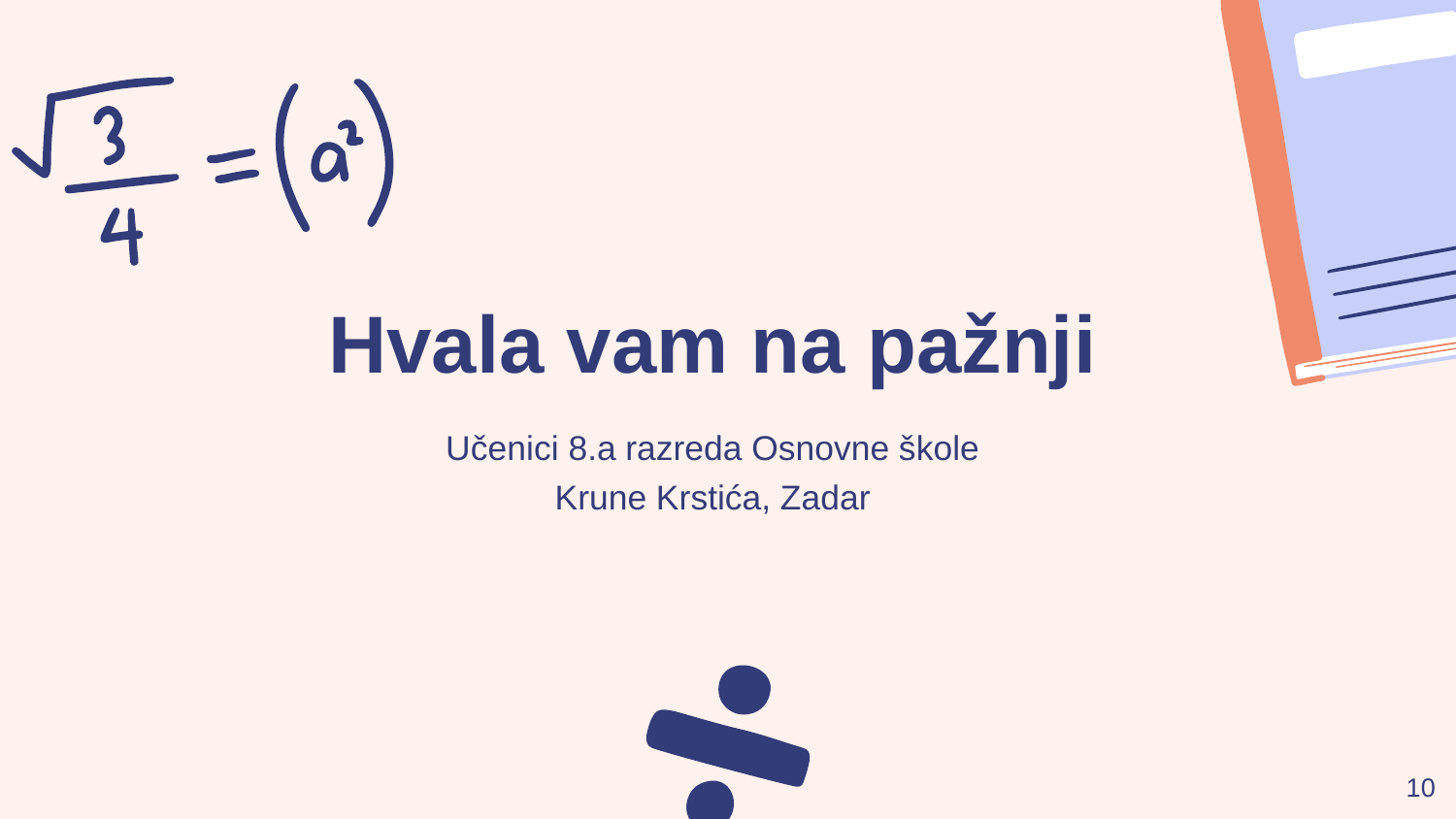

Hvala vam na pažnji
Učenici 8.a razreda Osnovne škole Krune Krstića, Zadar

10